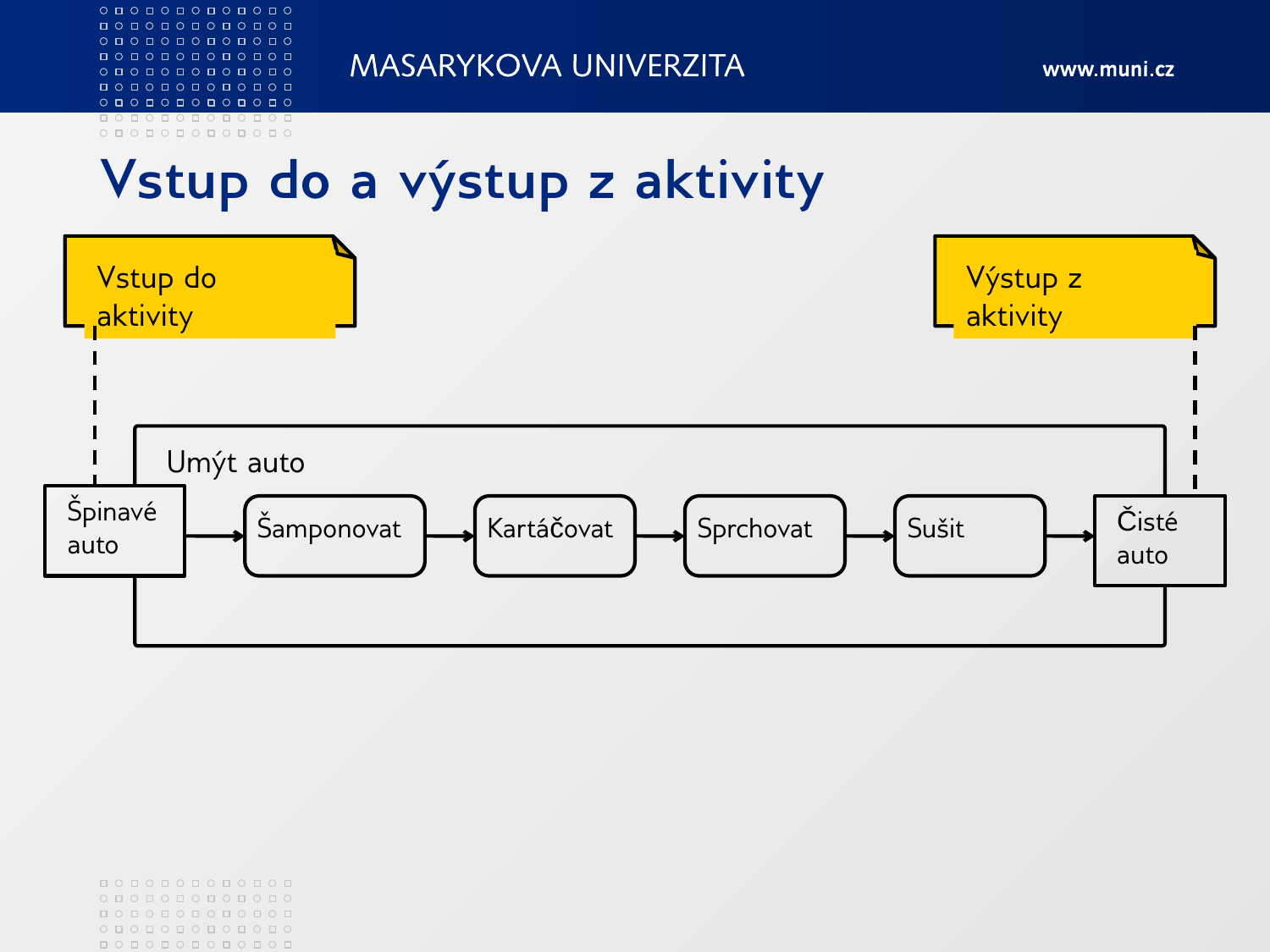

# Vstup do a výstup z aktivity

Výstup z aktivity

Vstup do aktivity

Umýt auto

Špinavé auto

Šamponovat

Kartáčovat

Sprchovat

Sušit

Čisté auto